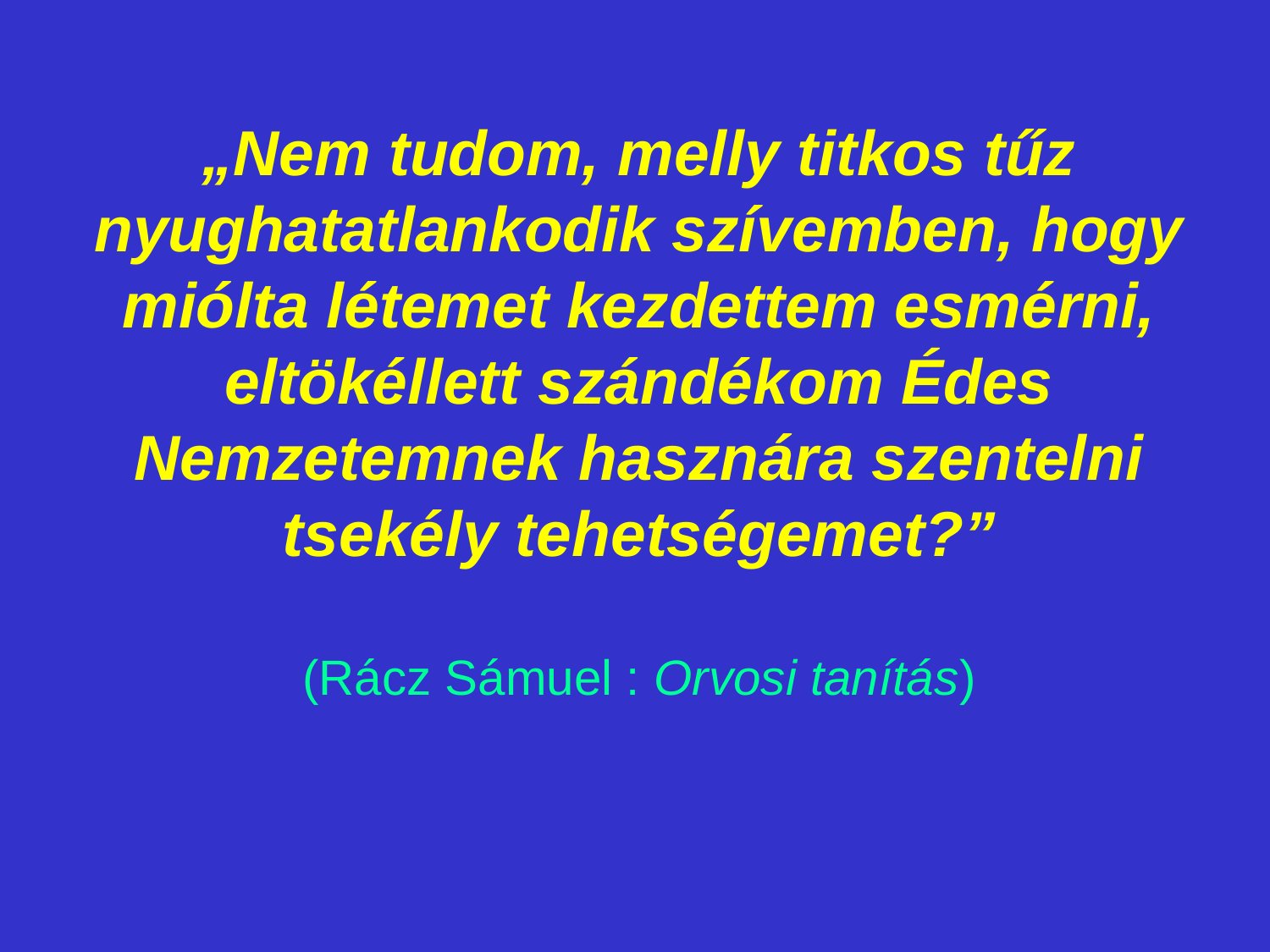

„Nem tudom, melly titkos tűz nyughatatlankodik szívemben, hogy miólta létemet kezdettem esmérni, eltökéllett szándékom Édes Nemzetemnek hasznára szentelni tsekély tehetségemet?”

(Rácz Sámuel : Orvosi tanítás)